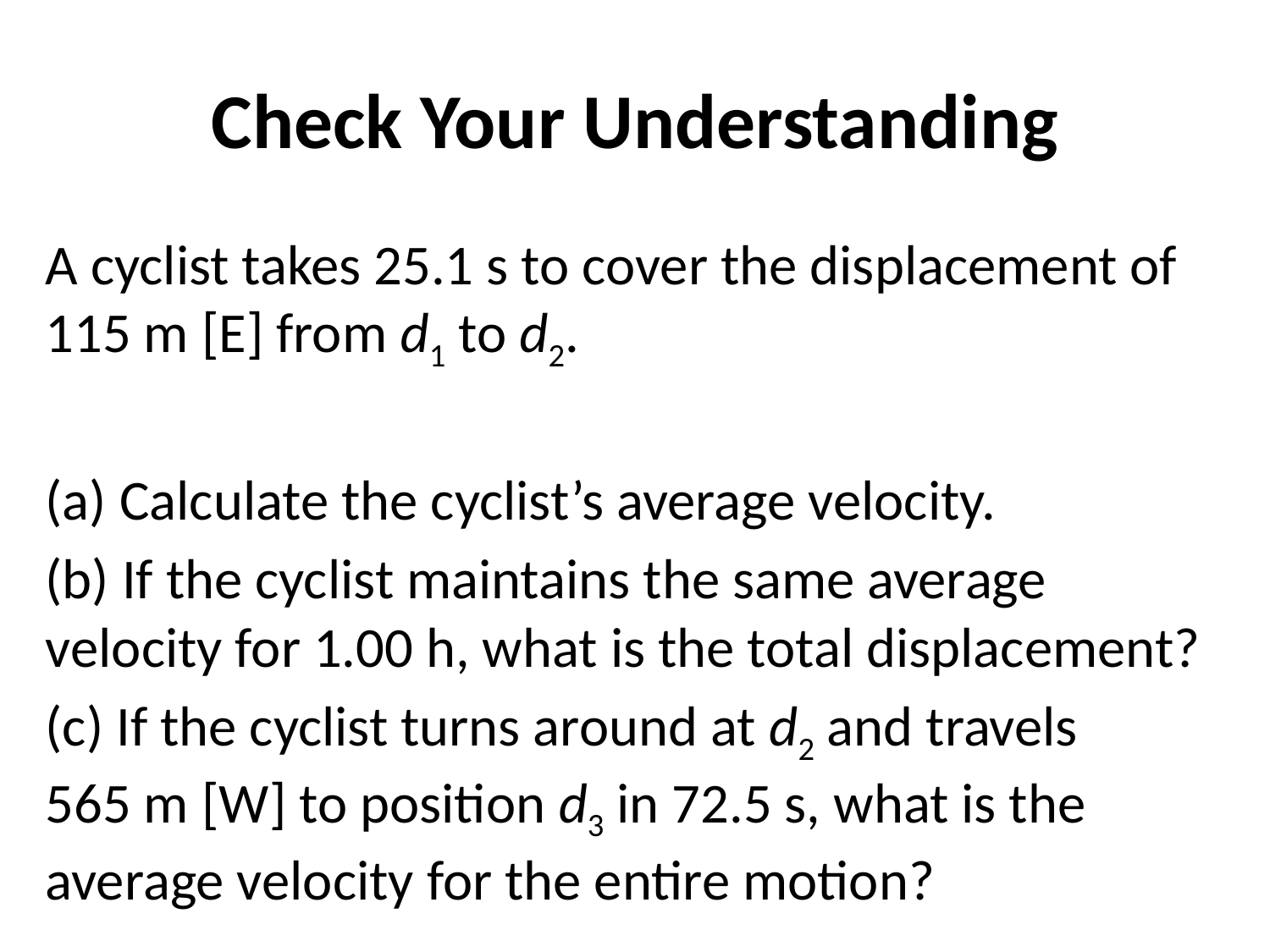

# Check Your Understanding
A cyclist takes 25.1 s to cover the displacement of 115 m [E] from d1 to d2.

(a) Calculate the cyclist’s average velocity.
(b) If the cyclist maintains the same average velocity for 1.00 h, what is the total displacement?
(c) If the cyclist turns around at d2 and travels      565 m [W] to position d3 in 72.5 s, what is the average velocity for the entire motion?